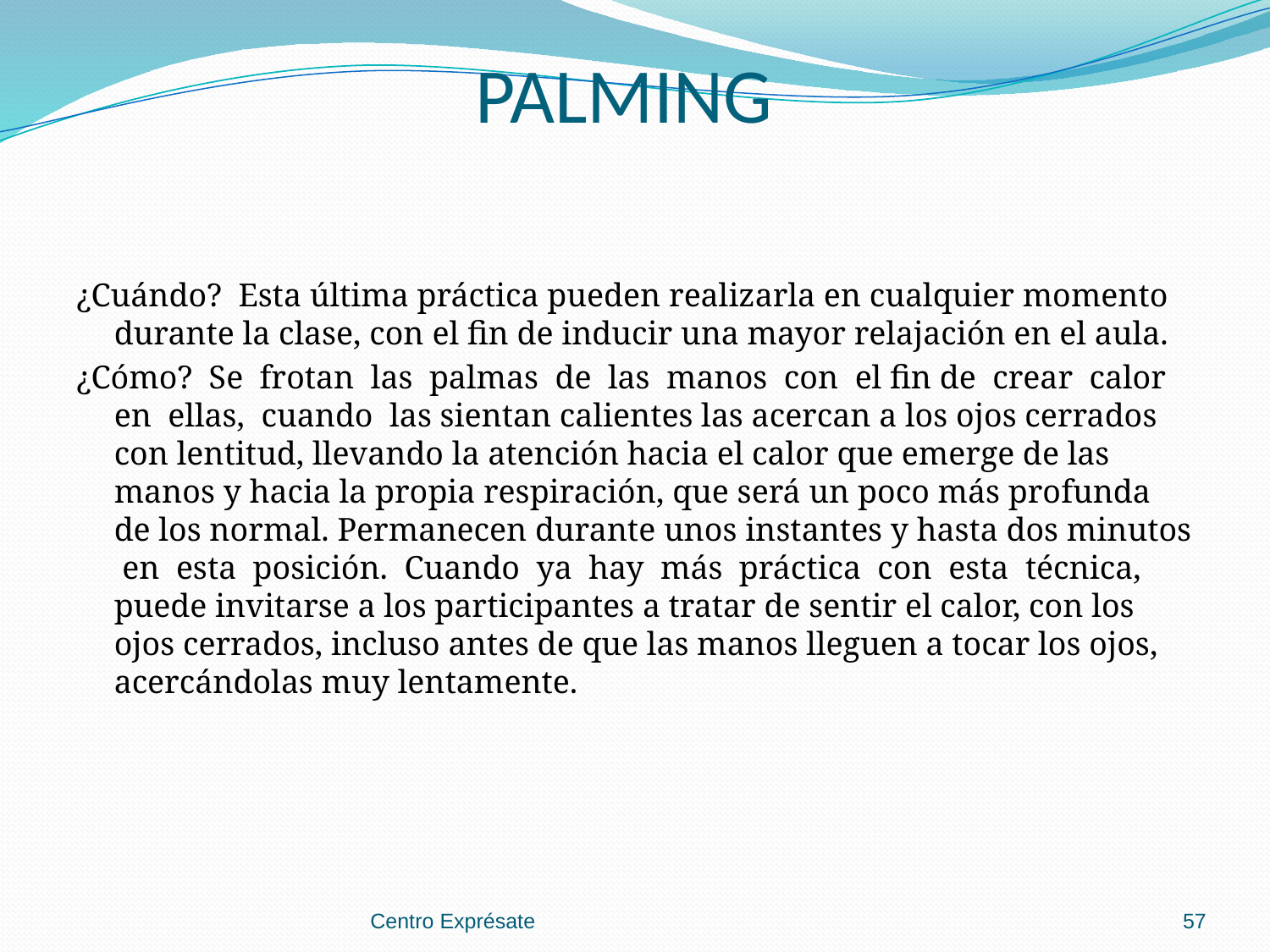

# PALMING
¿Cuándo?  Esta última práctica pueden realizarla en cualquier momento durante la clase, con el fin de inducir una mayor relajación en el aula.
¿Cómo?  Se  frotan  las  palmas  de  las  manos  con  el fin de  crear  calor  en  ellas,  cuando  las sientan calientes las acercan a los ojos cerrados con lentitud, llevando la atención hacia el calor que emerge de las manos y hacia la propia respiración, que será un poco más profunda de los normal. Permanecen durante unos instantes y hasta dos minutos  en  esta  posición.  Cuando  ya  hay  más  práctica  con  esta  técnica,  puede invitarse a los participantes a tratar de sentir el calor, con los ojos cerrados, incluso antes de que las manos lleguen a tocar los ojos, acercándolas muy lentamente.

Centro Exprésate
57